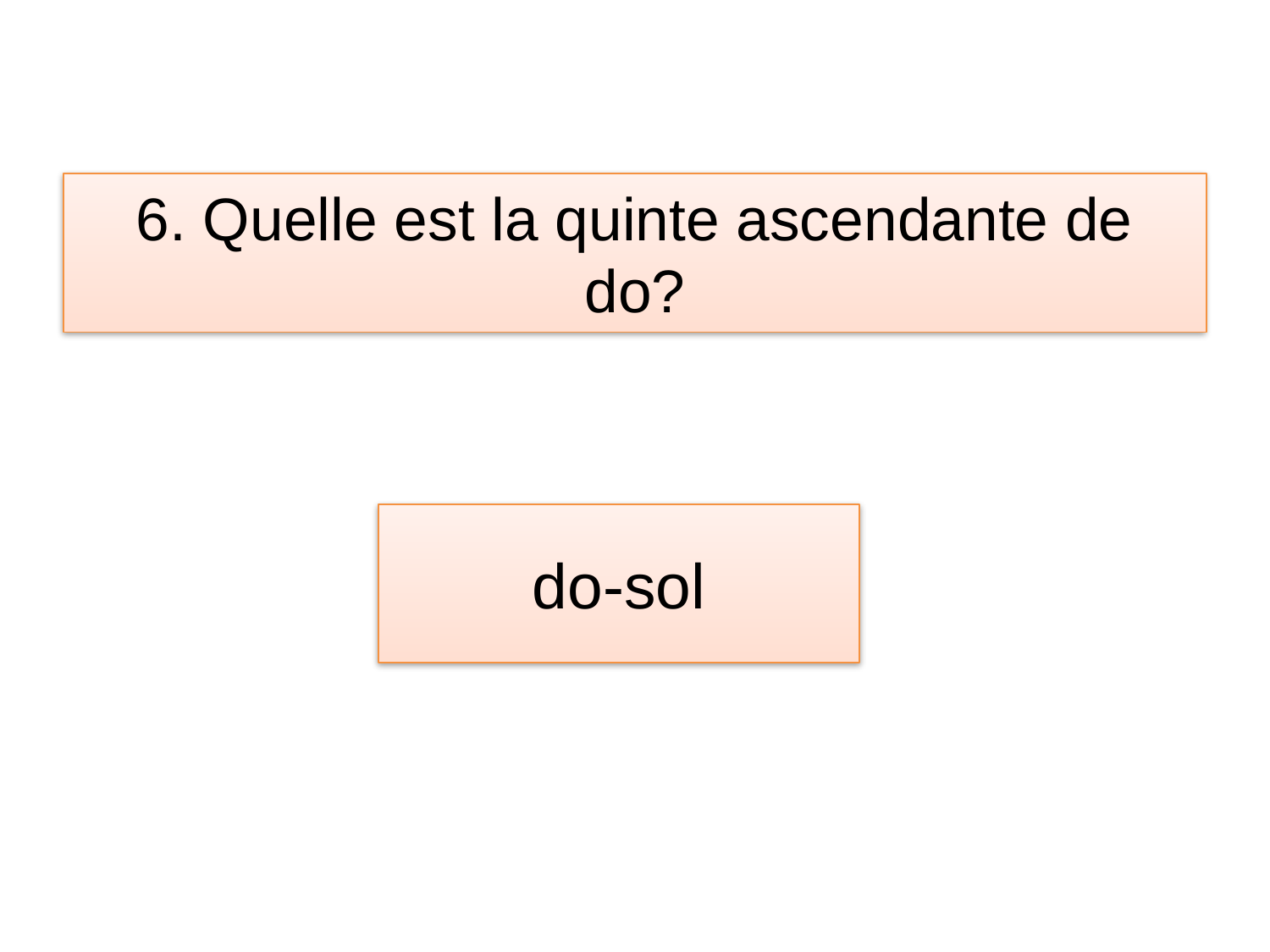

# 6. Quelle est la quinte ascendante de do?
do-sol